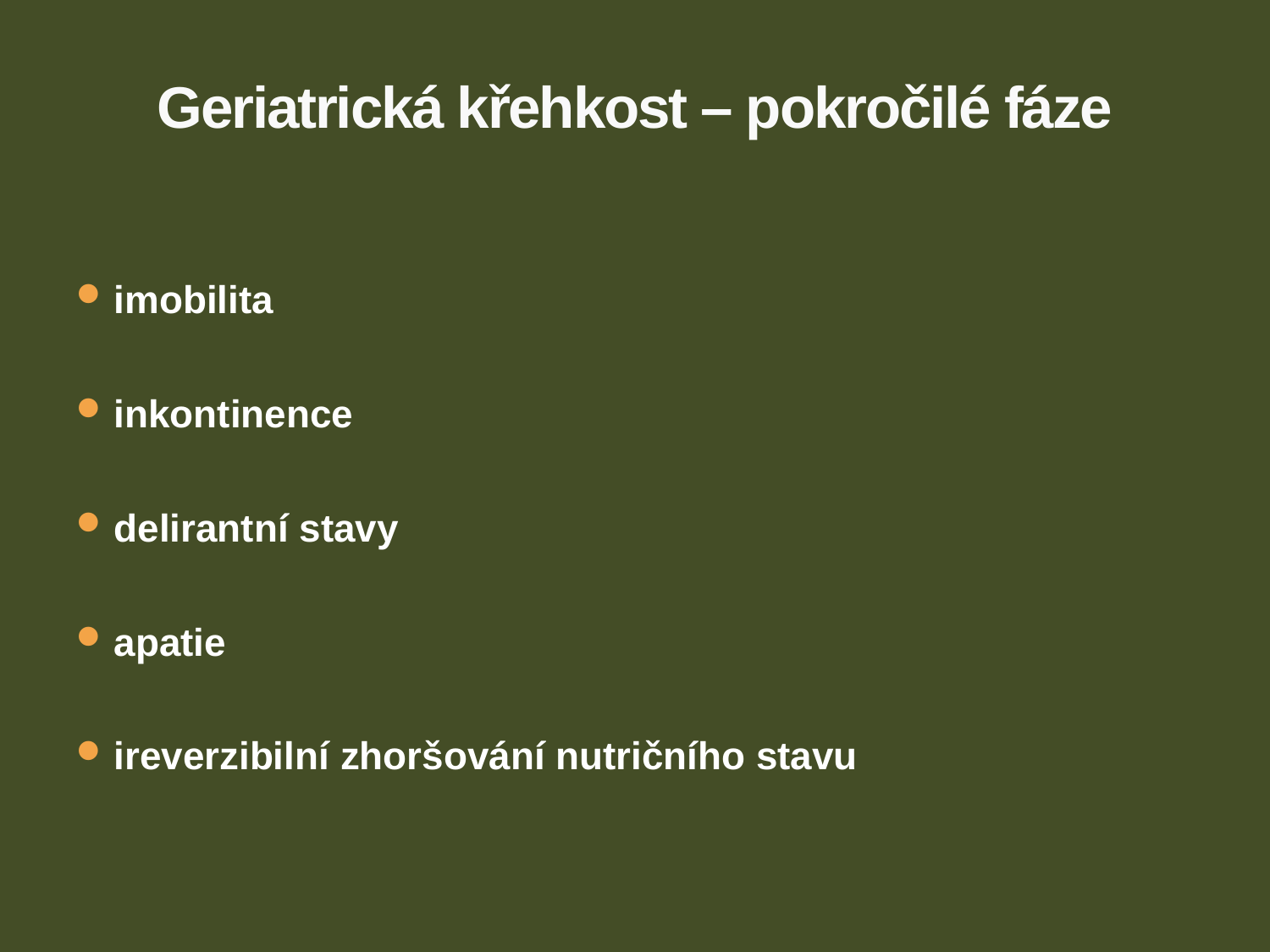

# Geriatrická křehkost – pokročilé fáze

imobilita

inkontinence

delirantní stavy

apatie

ireverzibilní zhoršování nutričního stavu